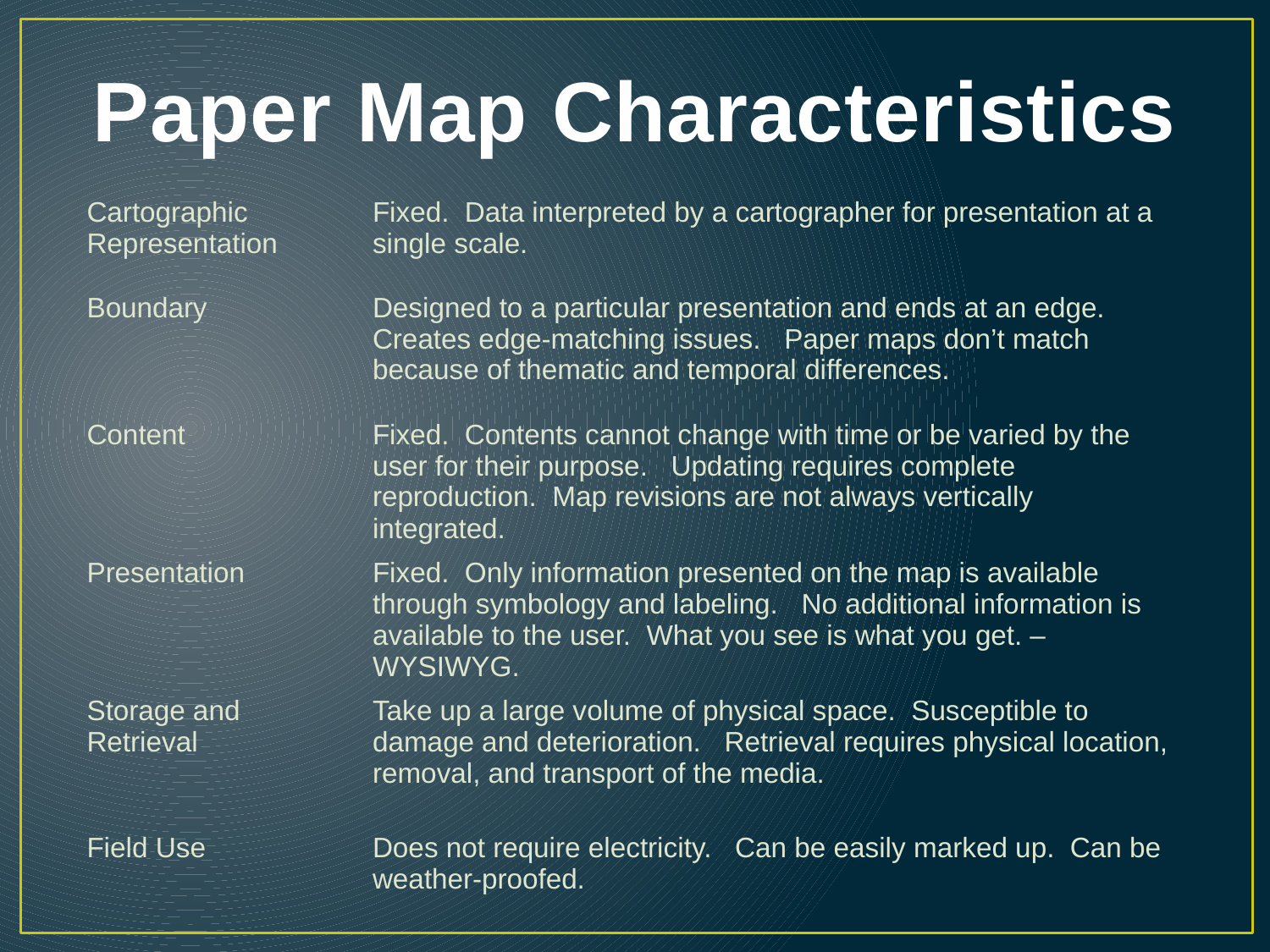

# Paper Map Characteristics
| Cartographic Representation | Fixed. Data interpreted by a cartographer for presentation at a single scale. |
| --- | --- |
| Boundary | Designed to a particular presentation and ends at an edge. Creates edge-matching issues. Paper maps don’t match because of thematic and temporal differences. |
| Content | Fixed. Contents cannot change with time or be varied by the user for their purpose. Updating requires complete reproduction. Map revisions are not always vertically integrated. |
| Presentation | Fixed. Only information presented on the map is available through symbology and labeling. No additional information is available to the user. What you see is what you get. – WYSIWYG. |
| Storage and Retrieval | Take up a large volume of physical space. Susceptible to damage and deterioration. Retrieval requires physical location, removal, and transport of the media. |
| Field Use | Does not require electricity. Can be easily marked up. Can be weather-proofed. |